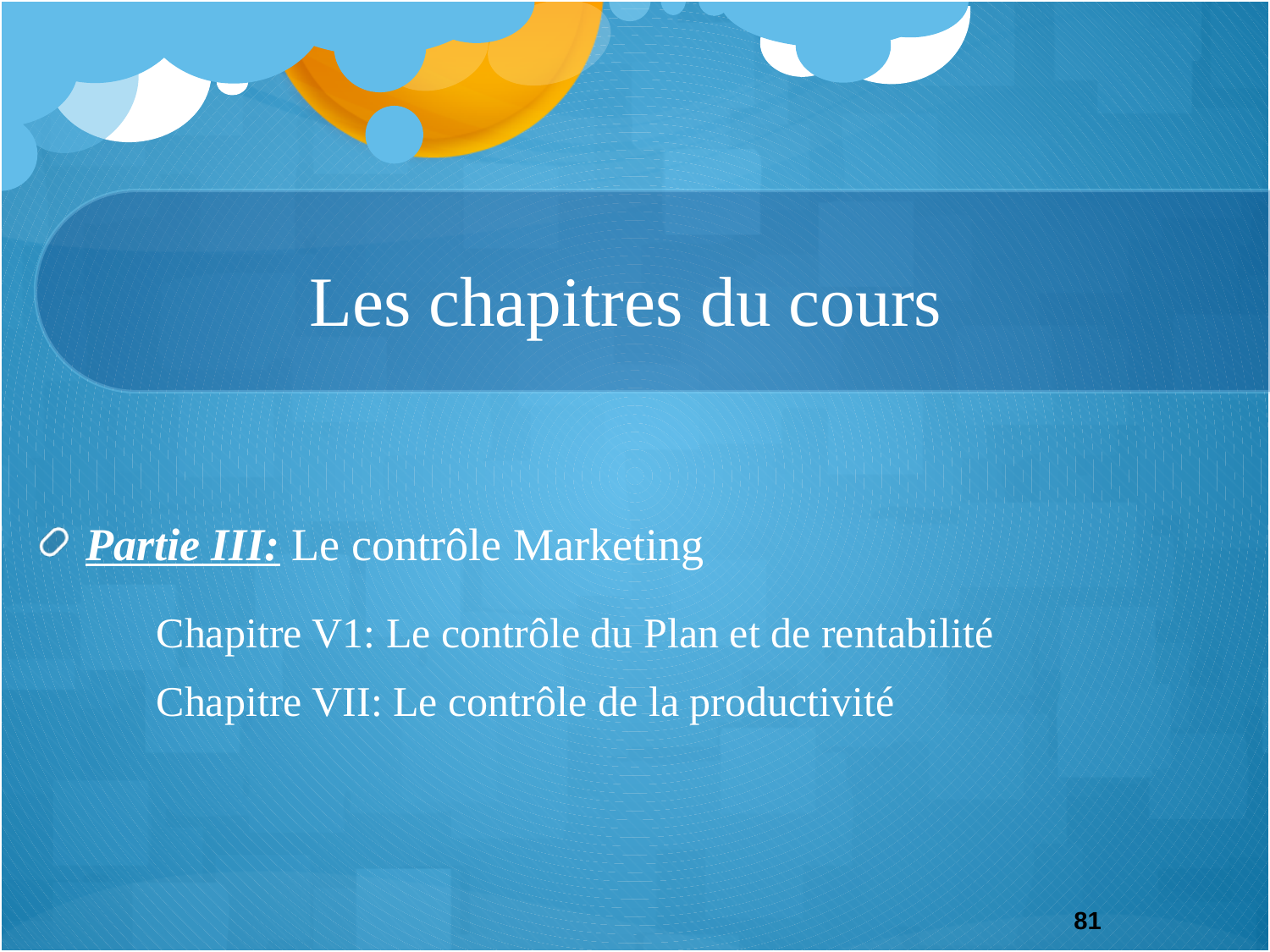

# Les chapitres du cours

Partie III: Le contrôle Marketing
Chapitre V1: Le contrôle du Plan et de rentabilité
Chapitre VII: Le contrôle de la productivité

81